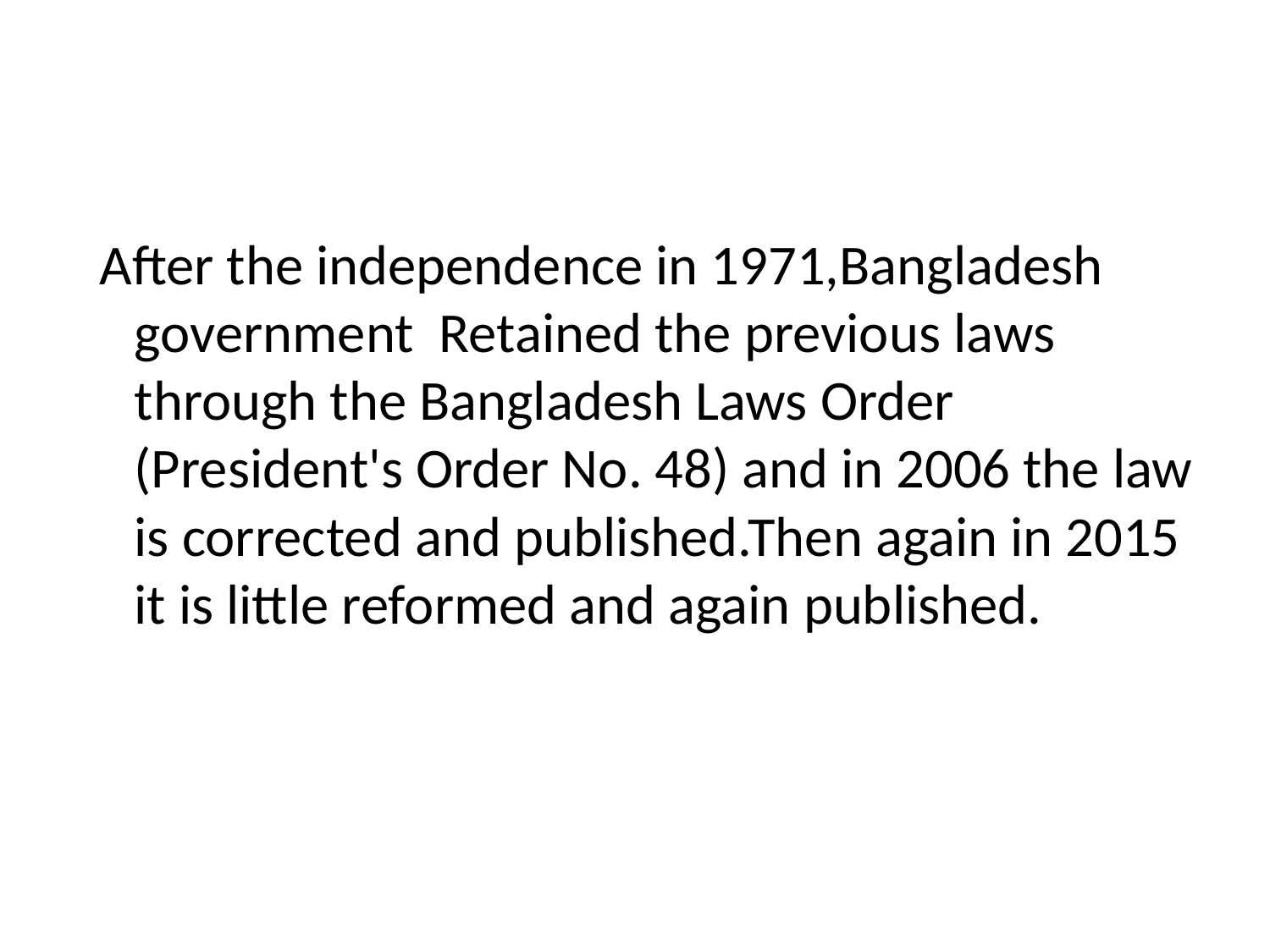

#
 After the independence in 1971,Bangladesh government  Retained the previous laws through the Bangladesh Laws Order (President's Order No. 48) and in 2006 the law is corrected and published.Then again in 2015 it is little reformed and again published.